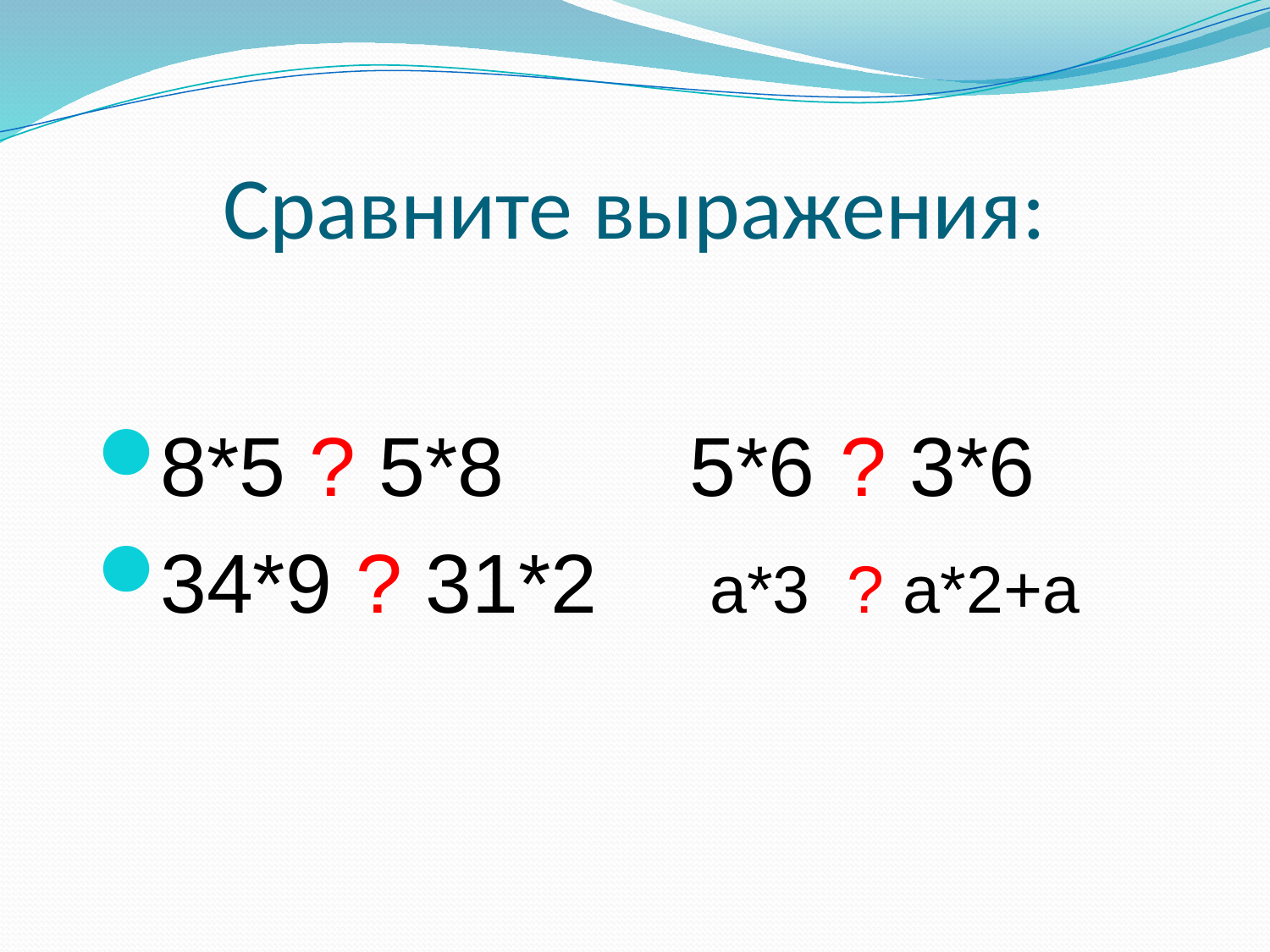

# Сравните выражения:
8*5 ? 5*8        5*6 ? 3*6
34*9 ? 31*2     a*3  ? a*2+a